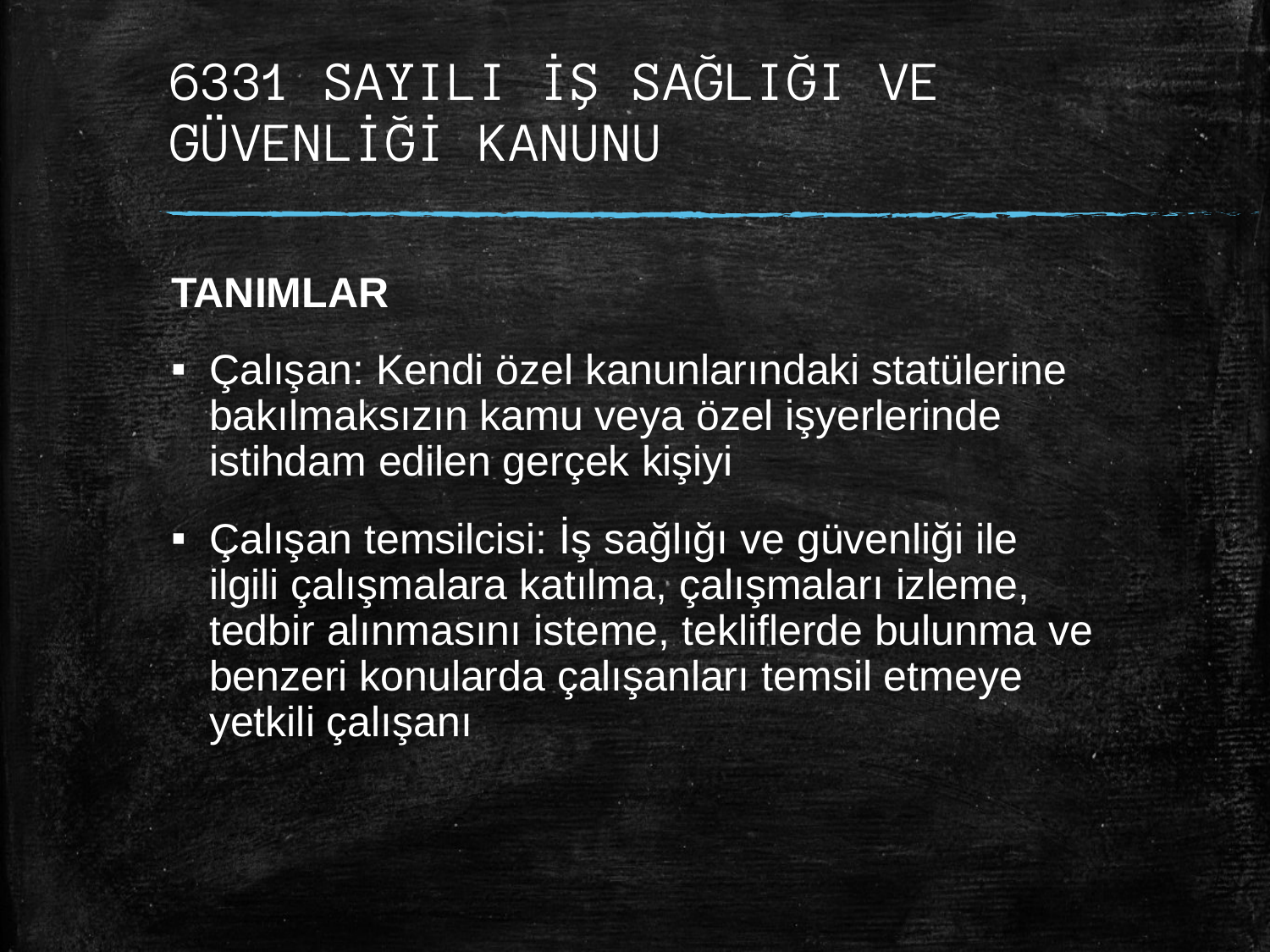

# 6331 SAYILI İŞ SAĞLIĞI VE GÜVENLİĞİ KANUNU
TANIMLAR
Çalışan: Kendi özel kanunlarındaki statülerine bakılmaksızın kamu veya özel işyerlerinde istihdam edilen gerçek kişiyi
Çalışan temsilcisi: İş sağlığı ve güvenliği ile ilgili çalışmalara katılma, çalışmaları izleme, tedbir alınmasını isteme, tekliflerde bulunma ve benzeri konularda çalışanları temsil etmeye yetkili çalışanı